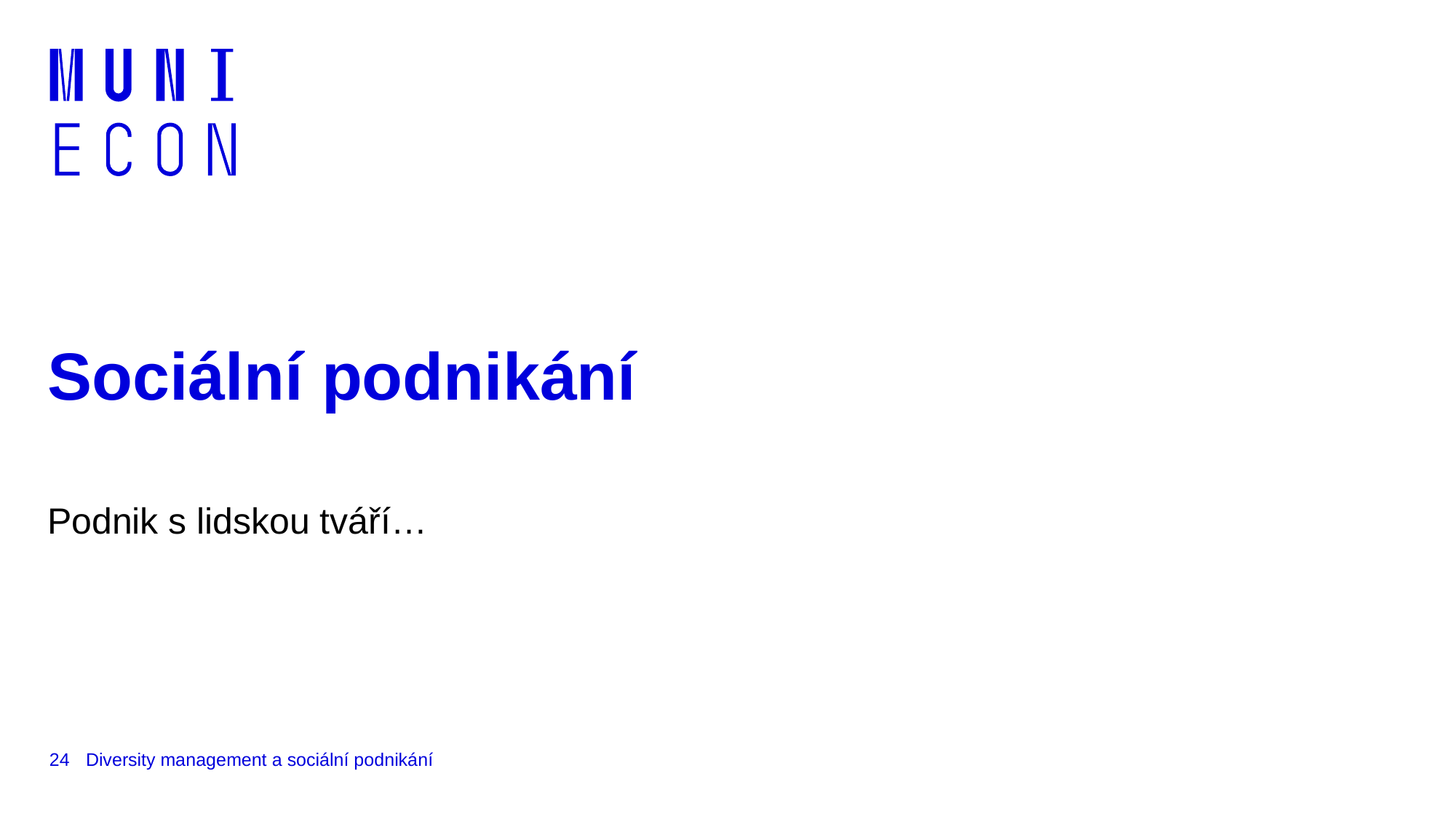

# Sociální podnikání
Podnik s lidskou tváří…
24
Diversity management a sociální podnikání